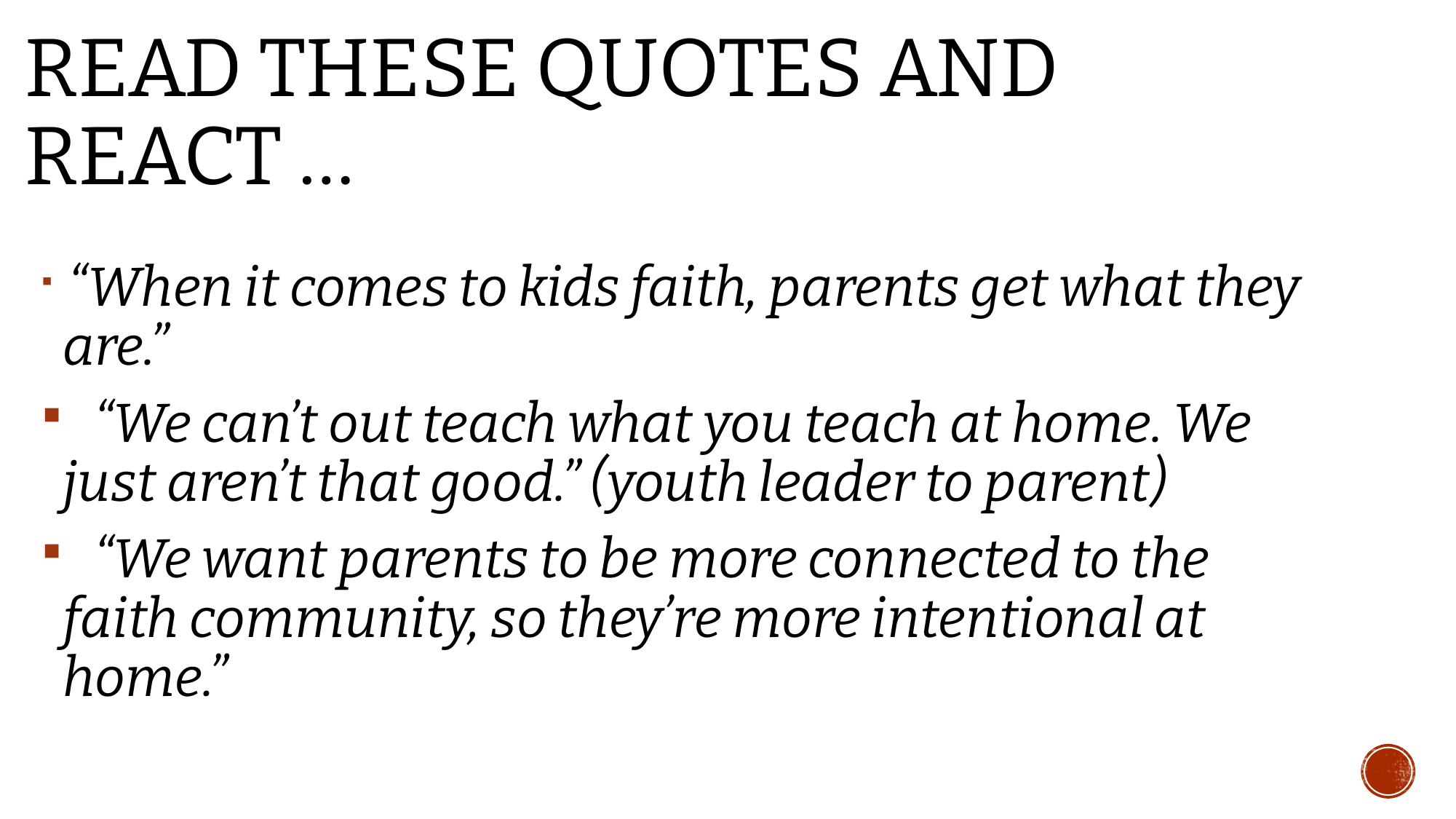

# Read these quotes and react …
 “When it comes to kids faith, parents get what they are.”
   “We can’t out teach what you teach at home. We just aren’t that good.” (youth leader to parent)
   “We want parents to be more connected to the faith community, so they’re more intentional at home.”